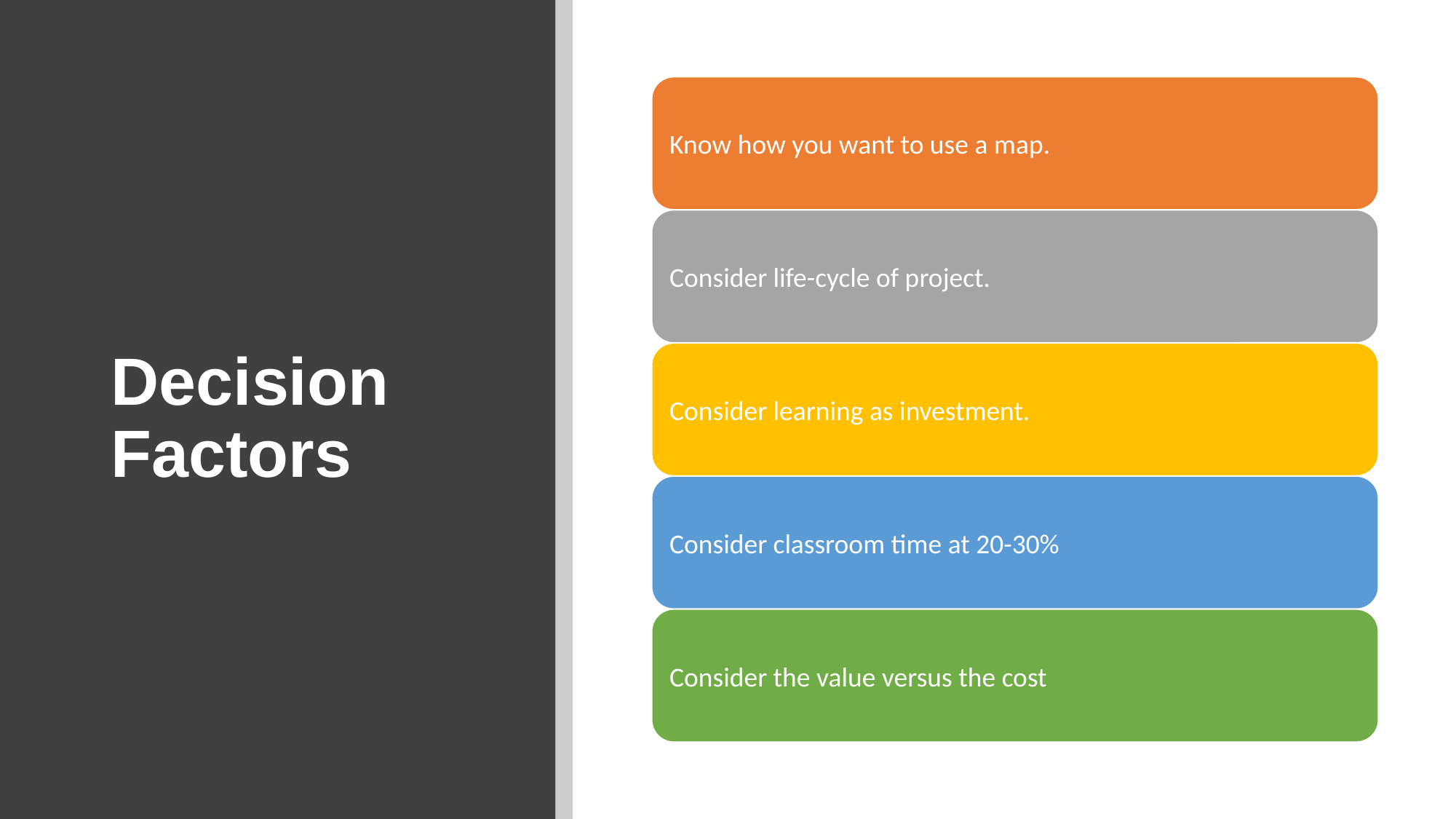

Know how you want to use a map.
Consider life-cycle of project.
Consider learning as investment.
Consider classroom time at 20-30%
Consider the value versus the cost
# Decision Factors